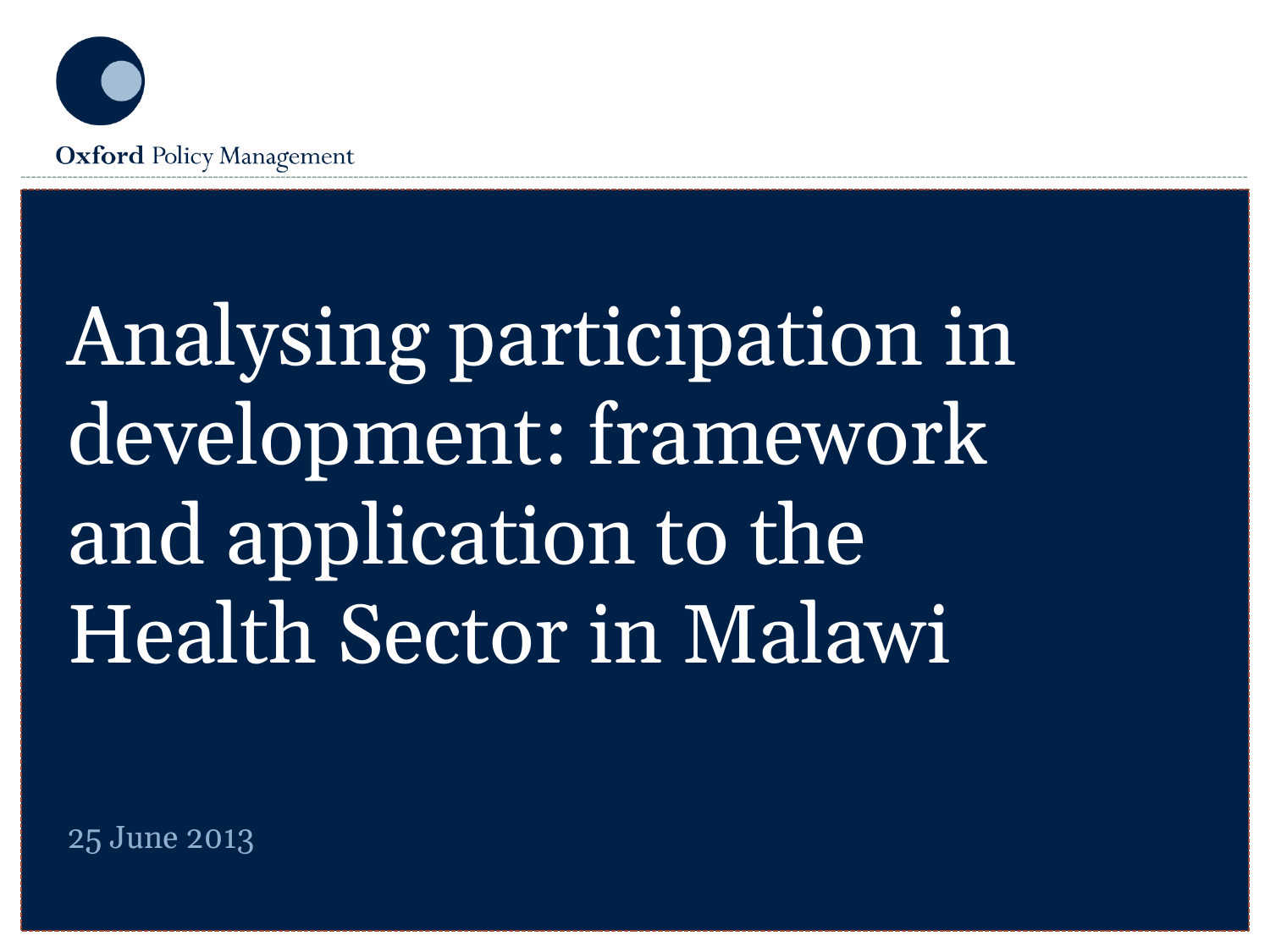

# Analysing participation in development: framework and application to the Health Sector in Malawi
25 June 2013